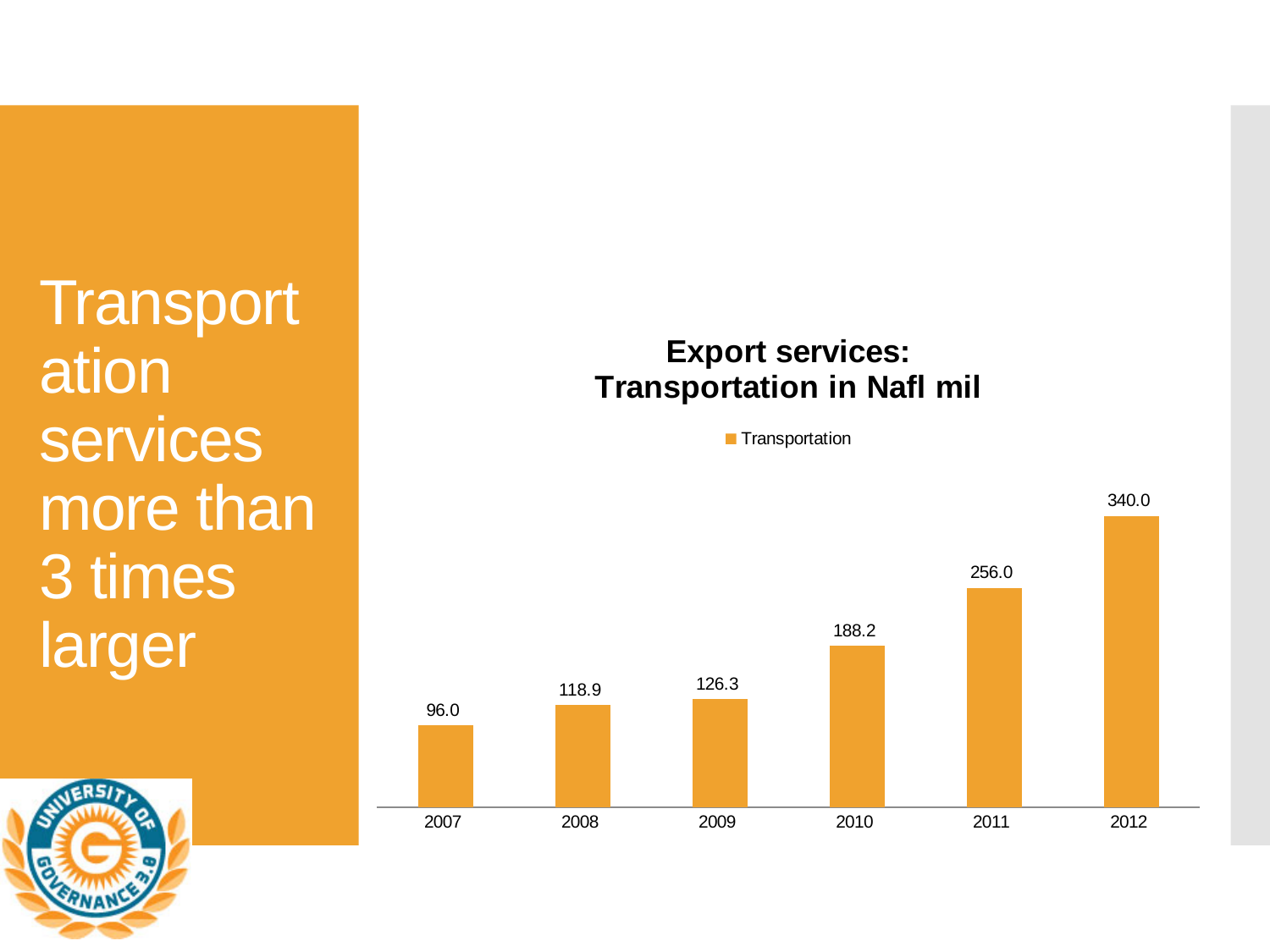

# Transportation services more than 3 times larger

### Chart: Export services:
Transportation in Nafl mil

| Category | Transportation |
|---|---|
| 2007 | 95.99 |
| 2008 | 118.86 |
| 2009 | 126.25 |
| 2010 | 188.18 |
| 2011 | 256.03 |
| 2012 | 340.01 |